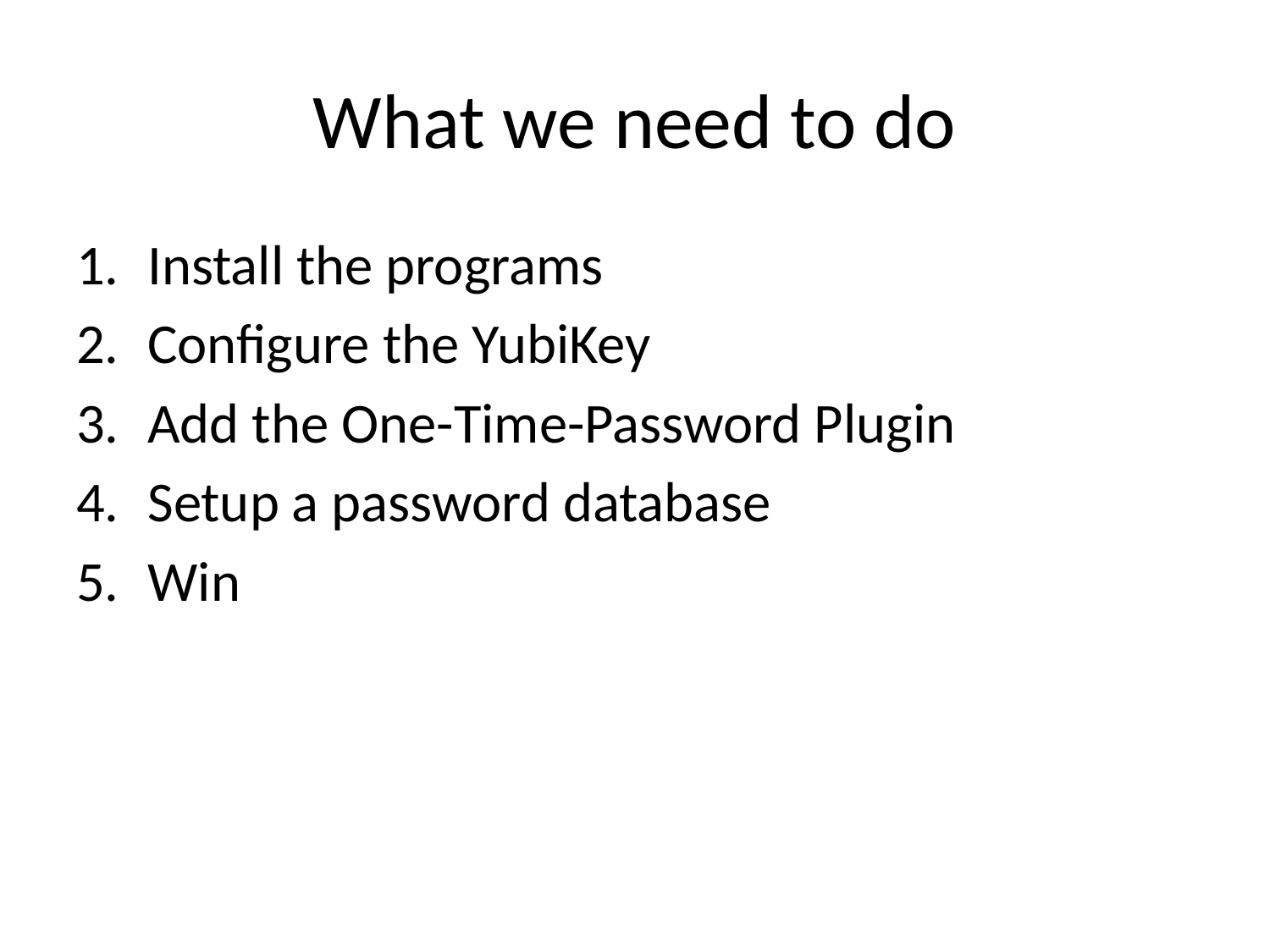

# What we need to do
Install the programs
Configure the YubiKey
Add the One-Time-Password Plugin
Setup a password database
Win